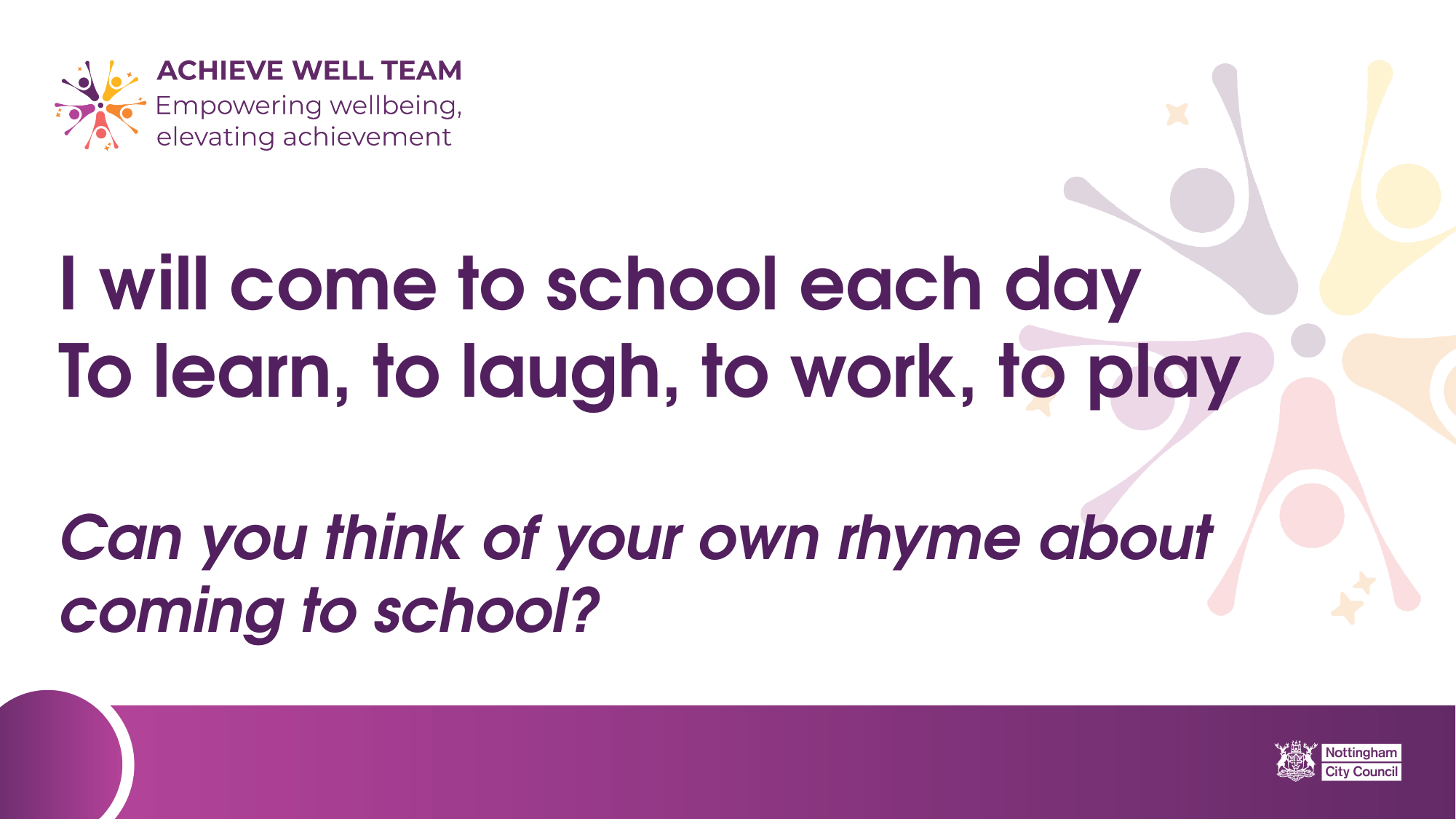

# I will come to school each day To learn, to laugh, to work, to play Can you think of your own rhyme about coming to school?